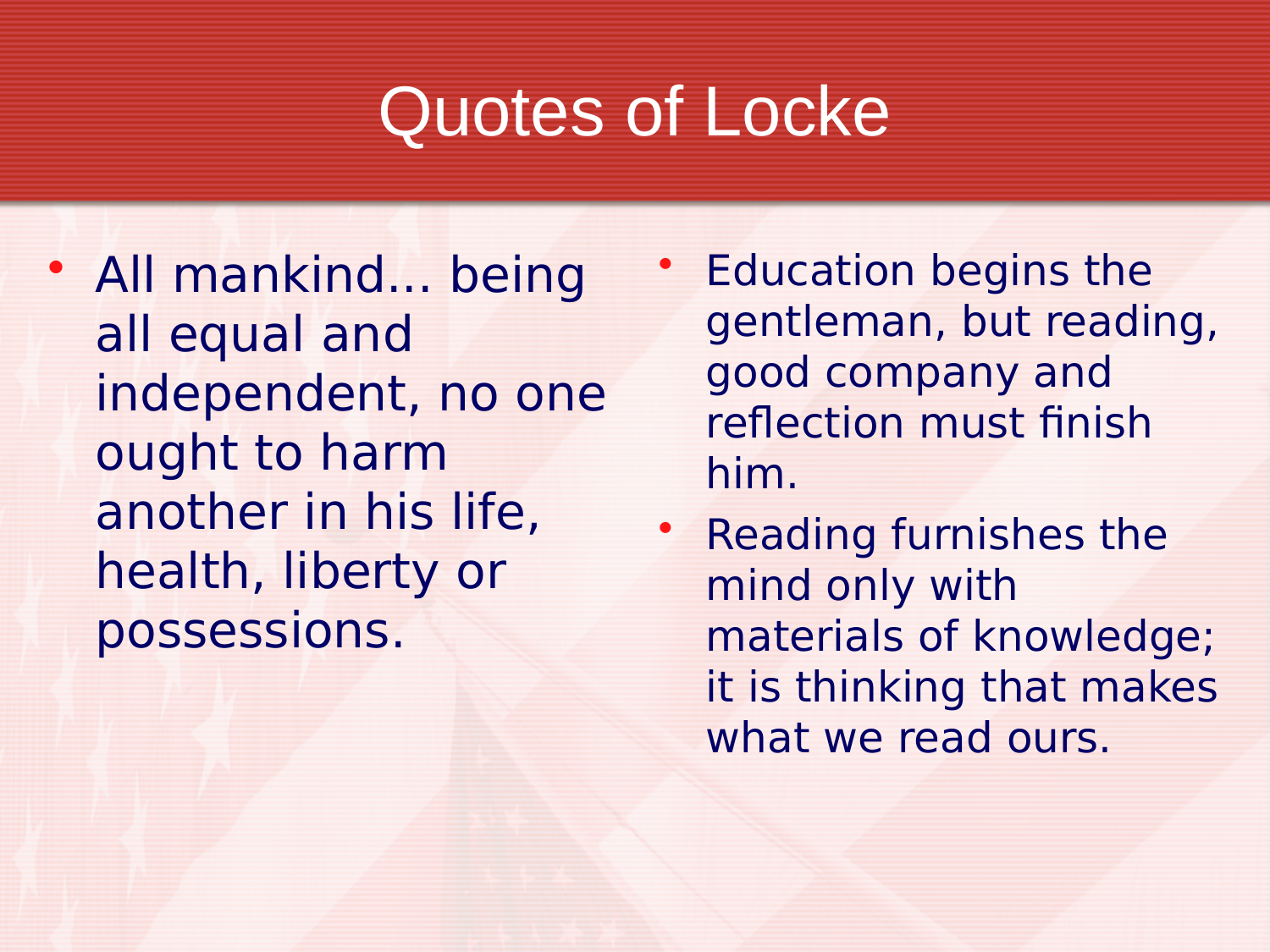

# Quotes of Locke
All mankind... being all equal and independent, no one ought to harm another in his life, health, liberty or possessions.
Education begins the gentleman, but reading, good company and reflection must finish him.
Reading furnishes the mind only with materials of knowledge; it is thinking that makes what we read ours.